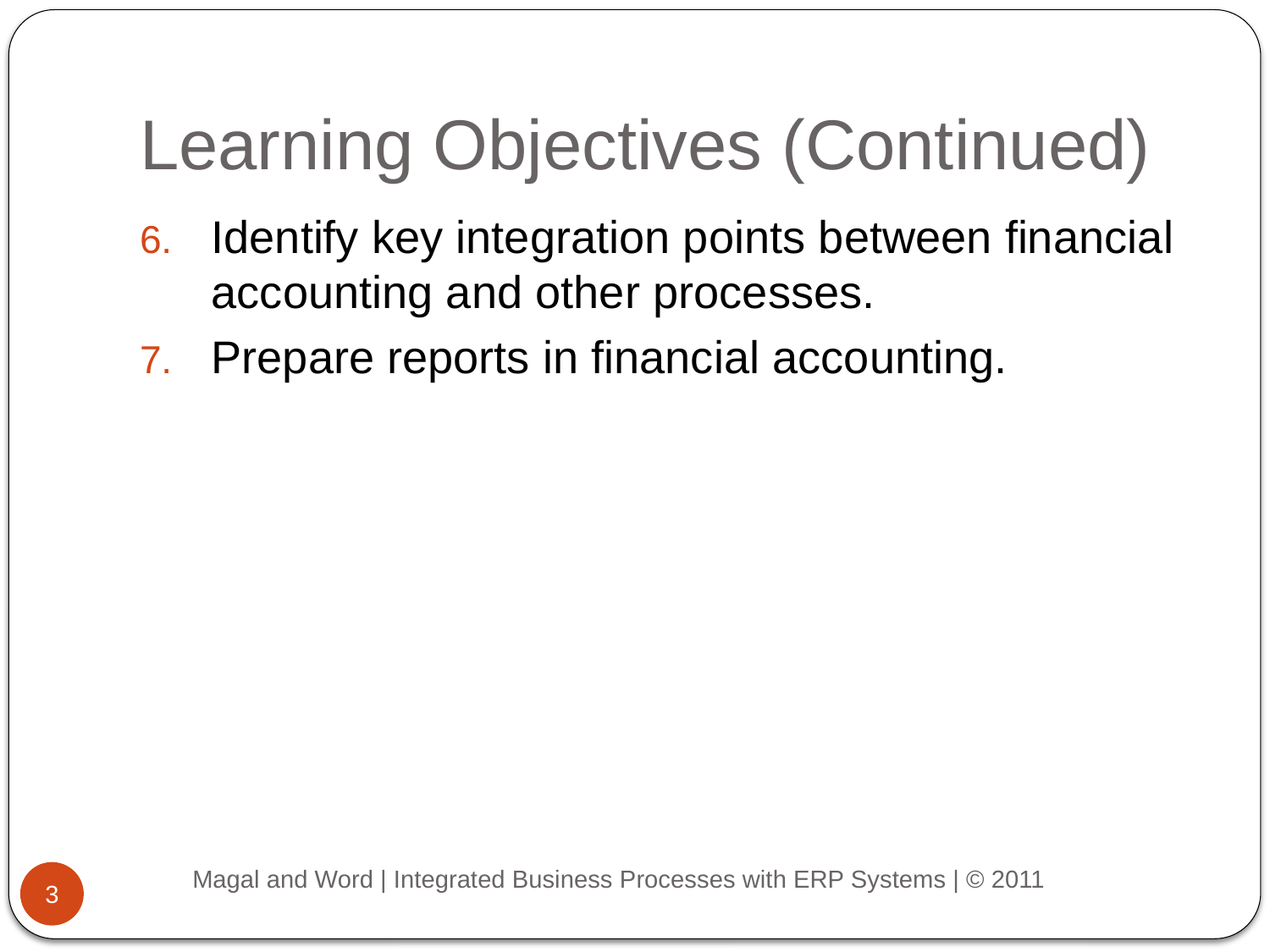

# Learning Objectives (Continued)
Identify key integration points between financial accounting and other processes.
Prepare reports in financial accounting.

Magal and Word | Integrated Business Processes with ERP Systems | © 2011
3